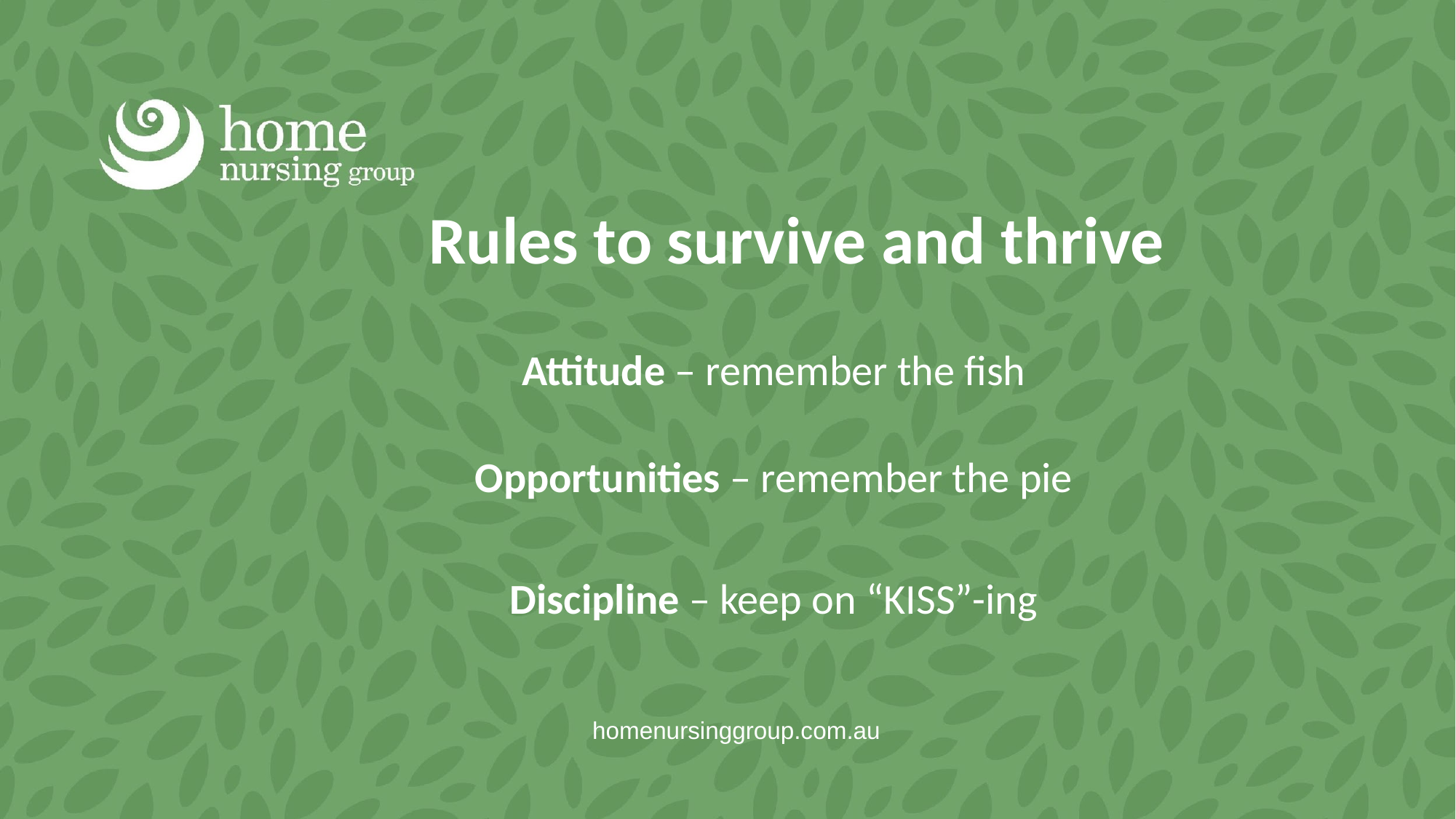

Rules to survive and thrive
Attitude – remember the fish

Opportunities – remember the pie

Discipline – keep on “KISS”-ing
homenursinggroup.com.au